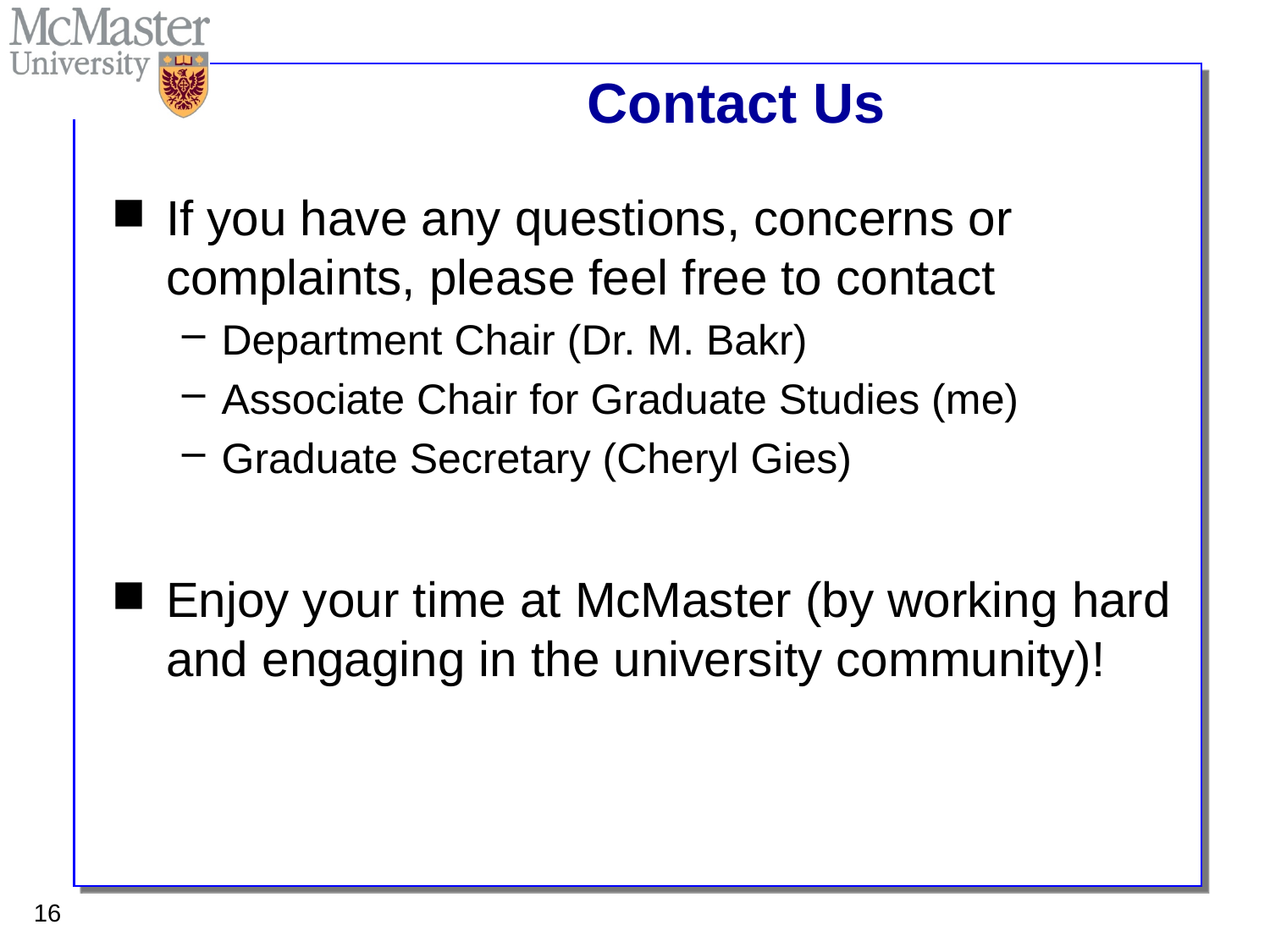

# Contact Us
If you have any questions, concerns or complaints, please feel free to contact
Department Chair (Dr. M. Bakr)
Associate Chair for Graduate Studies (me)
Graduate Secretary (Cheryl Gies)

Enjoy your time at McMaster (by working hard and engaging in the university community)!

16